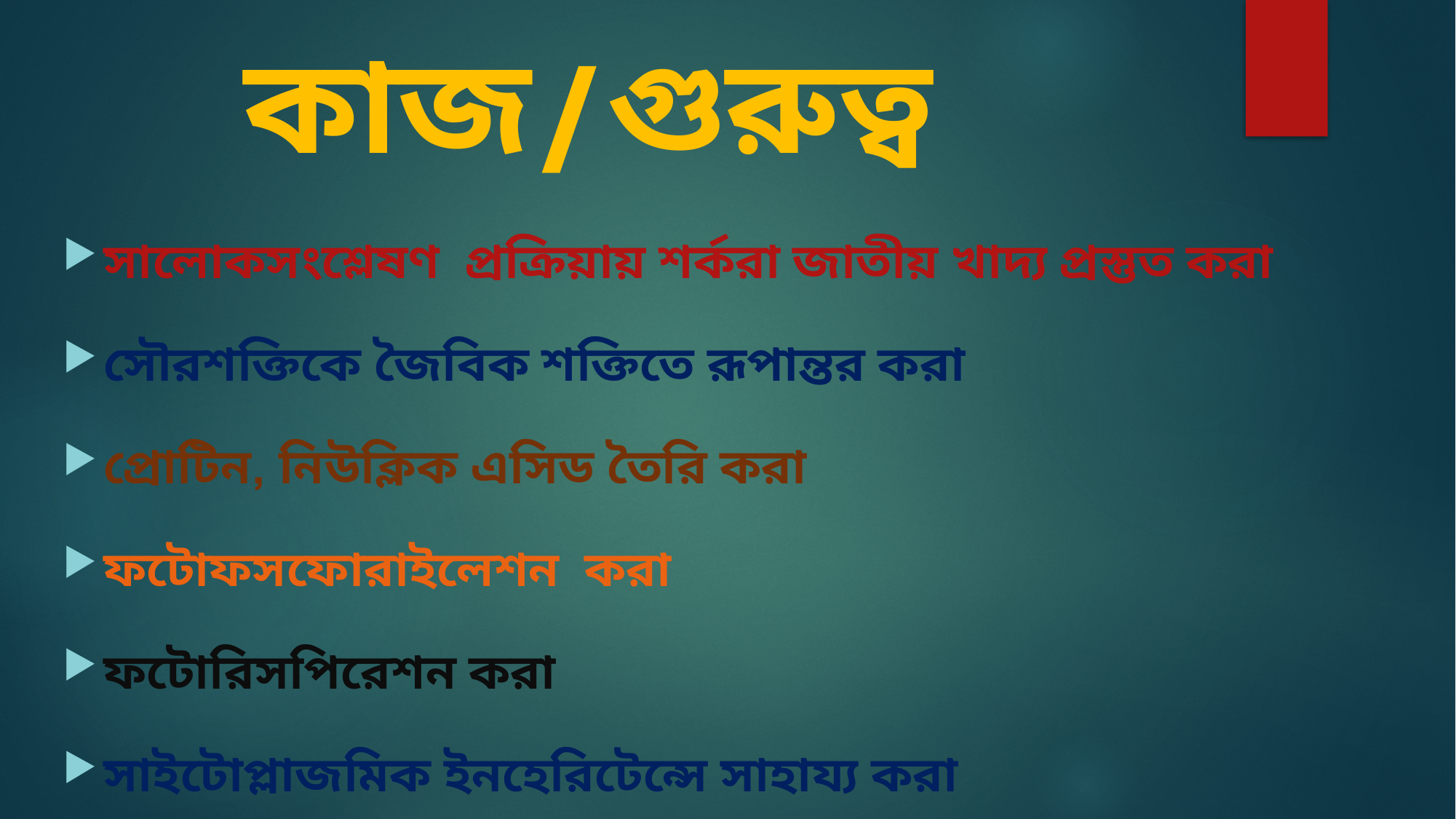

# কাজ/গুরুত্ব
সালোকসংশ্লেষণ  প্রক্রিয়ায় শর্করা জাতীয় খাদ্য প্রস্তুত করা
সৌরশক্তিকে জৈবিক শক্তিতে রূপান্তর করা
প্রোটিন, নিউক্লিক এসিড তৈরি করা
ফটোফসফোরাইলেশন  করা
ফটোরিসপিরেশন করা
সাইটোপ্লাজমিক ইনহেরিটেন্সে সাহায্য করা